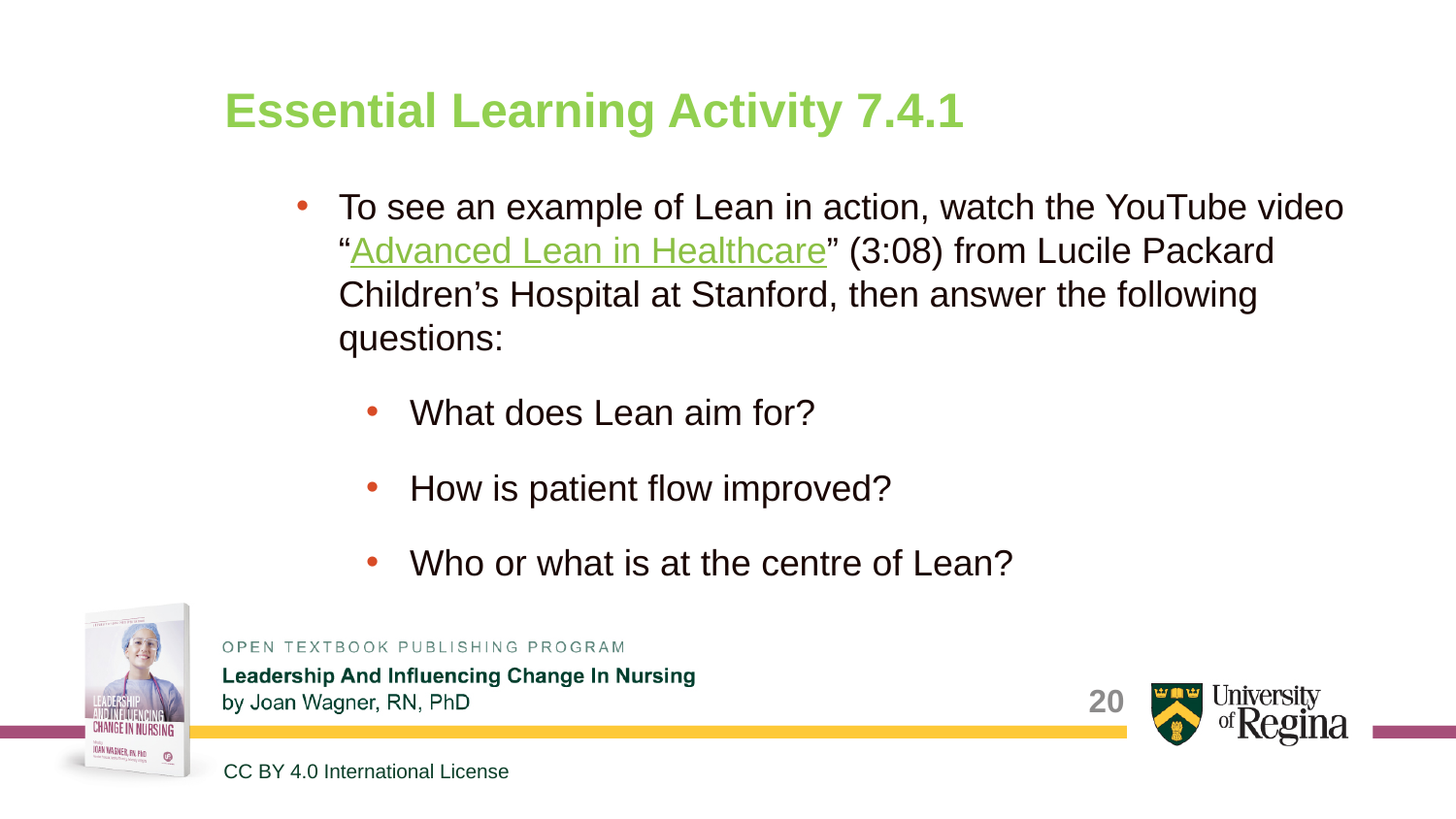

# Essential Learning Activity 7.4.1
To see an example of Lean in action, watch the YouTube video “Advanced Lean in Healthcare” (3:08) from Lucile Packard Children’s Hospital at Stanford, then answer the following questions:
What does Lean aim for?
How is patient flow improved?
Who or what is at the centre of Lean?
20
CC BY 4.0 International License